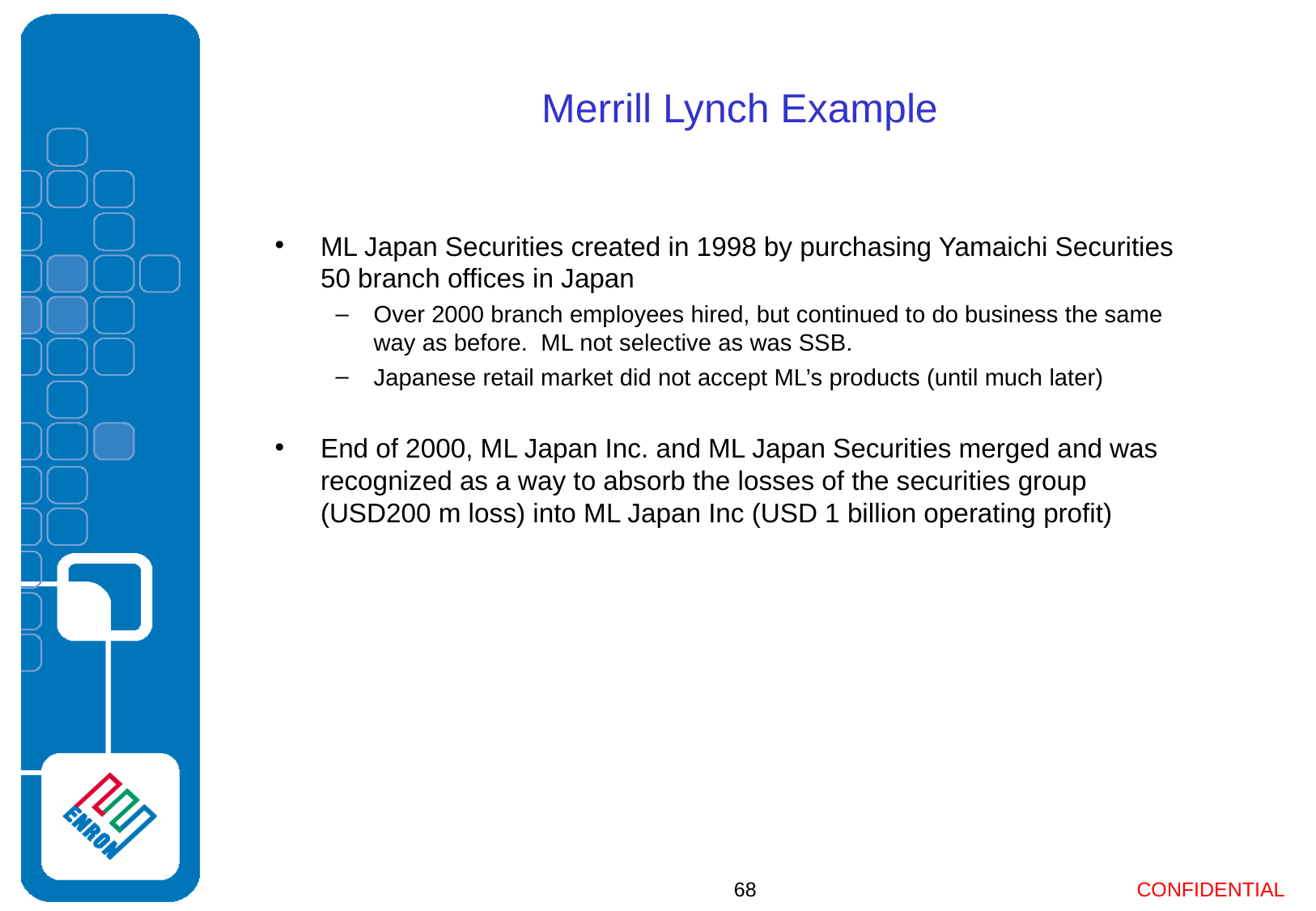

Merrill Lynch Example
ML Japan Securities created in 1998 by purchasing Yamaichi Securities 50 branch offices in Japan
Over 2000 branch employees hired, but continued to do business the same way as before.  ML not selective as was SSB.
Japanese retail market did not accept ML’s products (until much later)

End of 2000, ML Japan Inc. and ML Japan Securities merged and was recognized as a way to absorb the losses of the securities group (USD200 m loss) into ML Japan Inc (USD 1 billion operating profit)